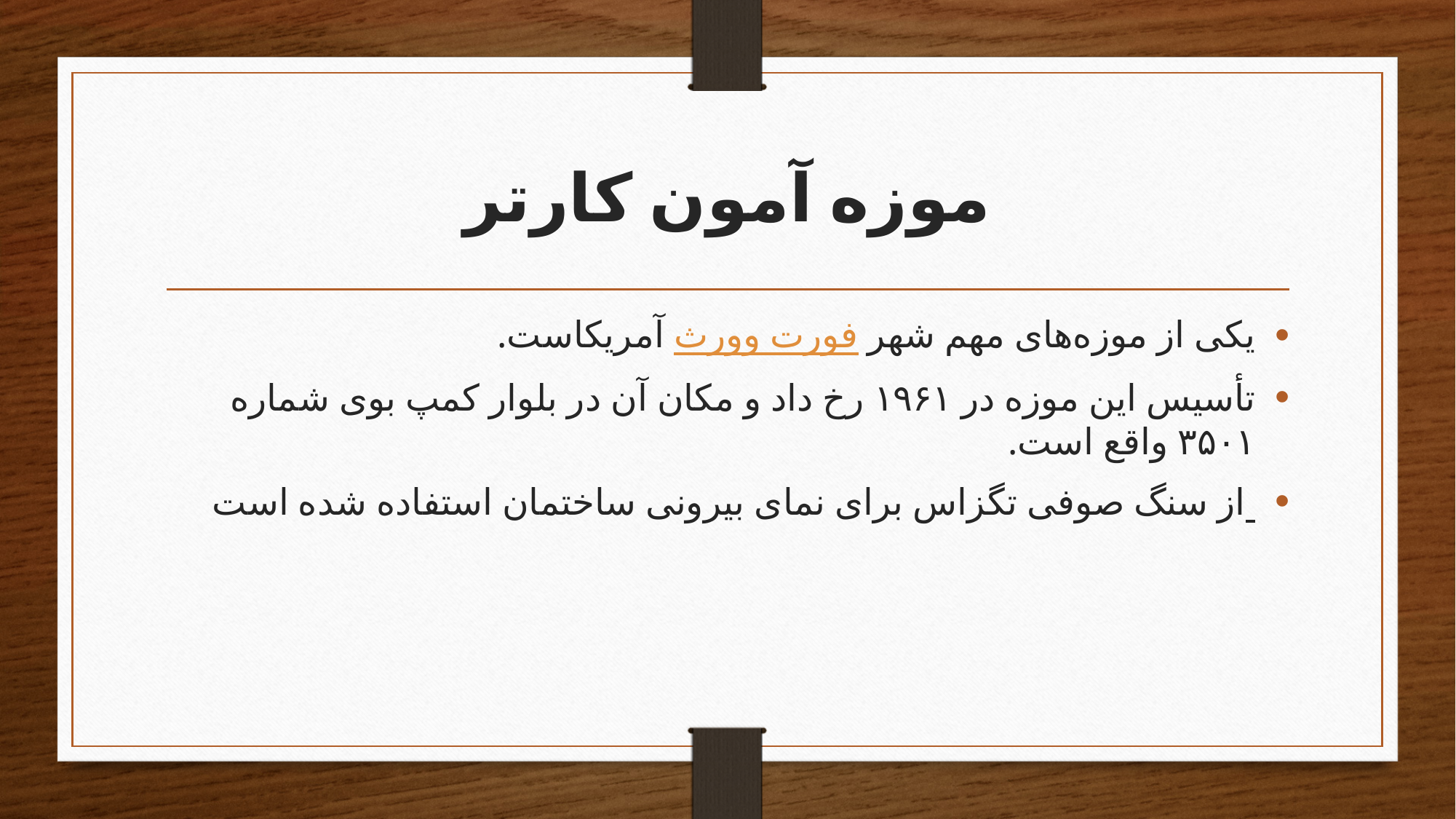

# موزه آمون کارتر
یکی از موزه‌های مهم شهر فورت وورث آمریکاست.
تأسیس این موزه در ۱۹۶۱ رخ داد و مکان آن در بلوار کمپ بوی شماره ۳۵۰۱ واقع است.
 از سنگ صوفی تگزاس برای نمای بیرونی ساختمان استفاده شده است